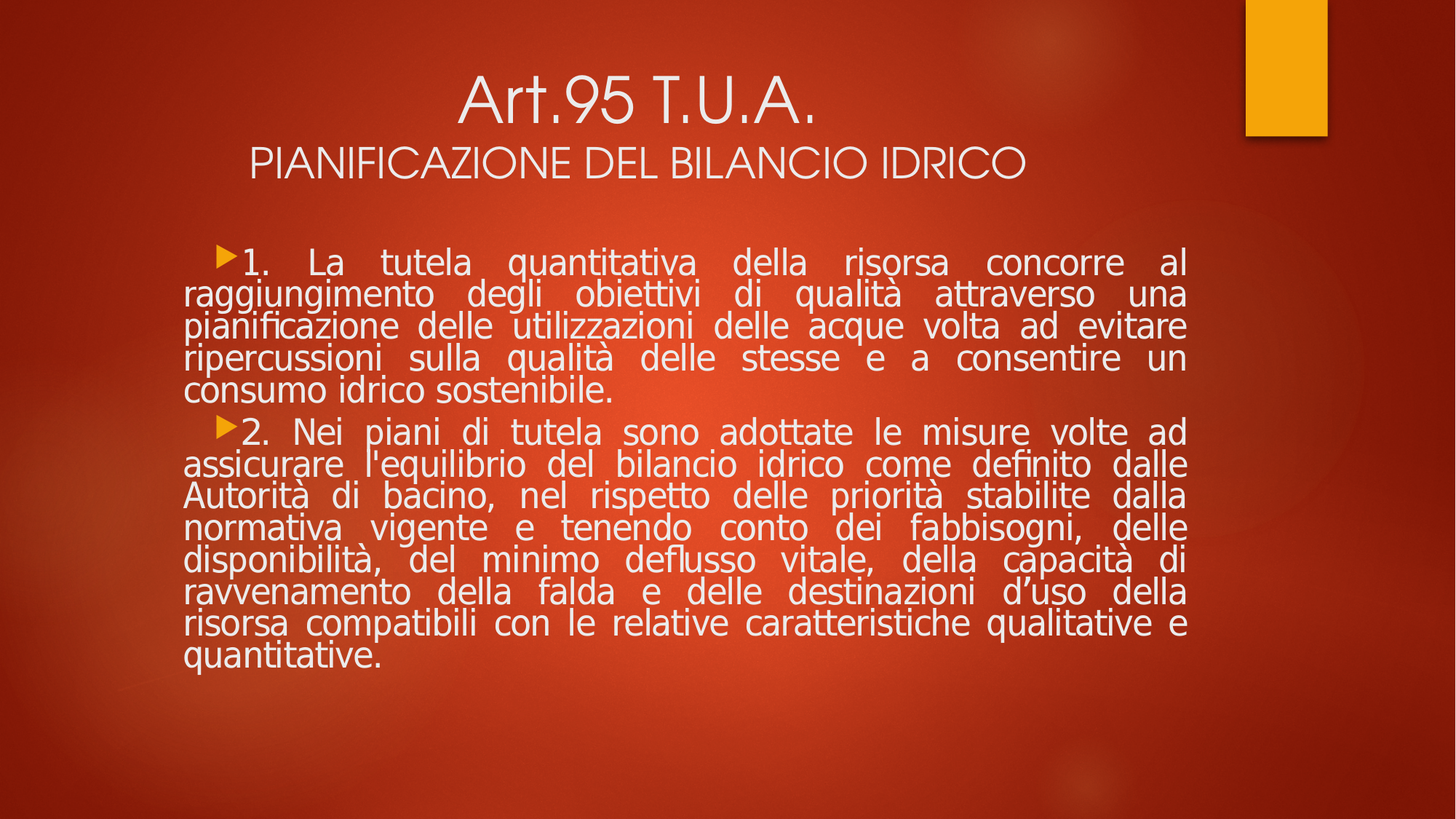

# Art.95 T.U.A. PIANIFICAZIONE DEL BILANCIO IDRICO
1. La tutela quantitativa della risorsa concorre al raggiungimento degli obiettivi di qualità attraverso una pianificazione delle utilizzazioni delle acque volta ad evitare ripercussioni sulla qualità delle stesse e a consentire un consumo idrico sostenibile.
2. Nei piani di tutela sono adottate le misure volte ad assicurare l'equilibrio del bilancio idrico come definito dalle Autorità di bacino, nel rispetto delle priorità stabilite dalla normativa vigente e tenendo conto dei fabbisogni, delle disponibilità, del minimo deflusso vitale, della capacità di ravvenamento della falda e delle destinazioni d’uso della risorsa compatibili con le relative caratteristiche qualitative e quantitative.